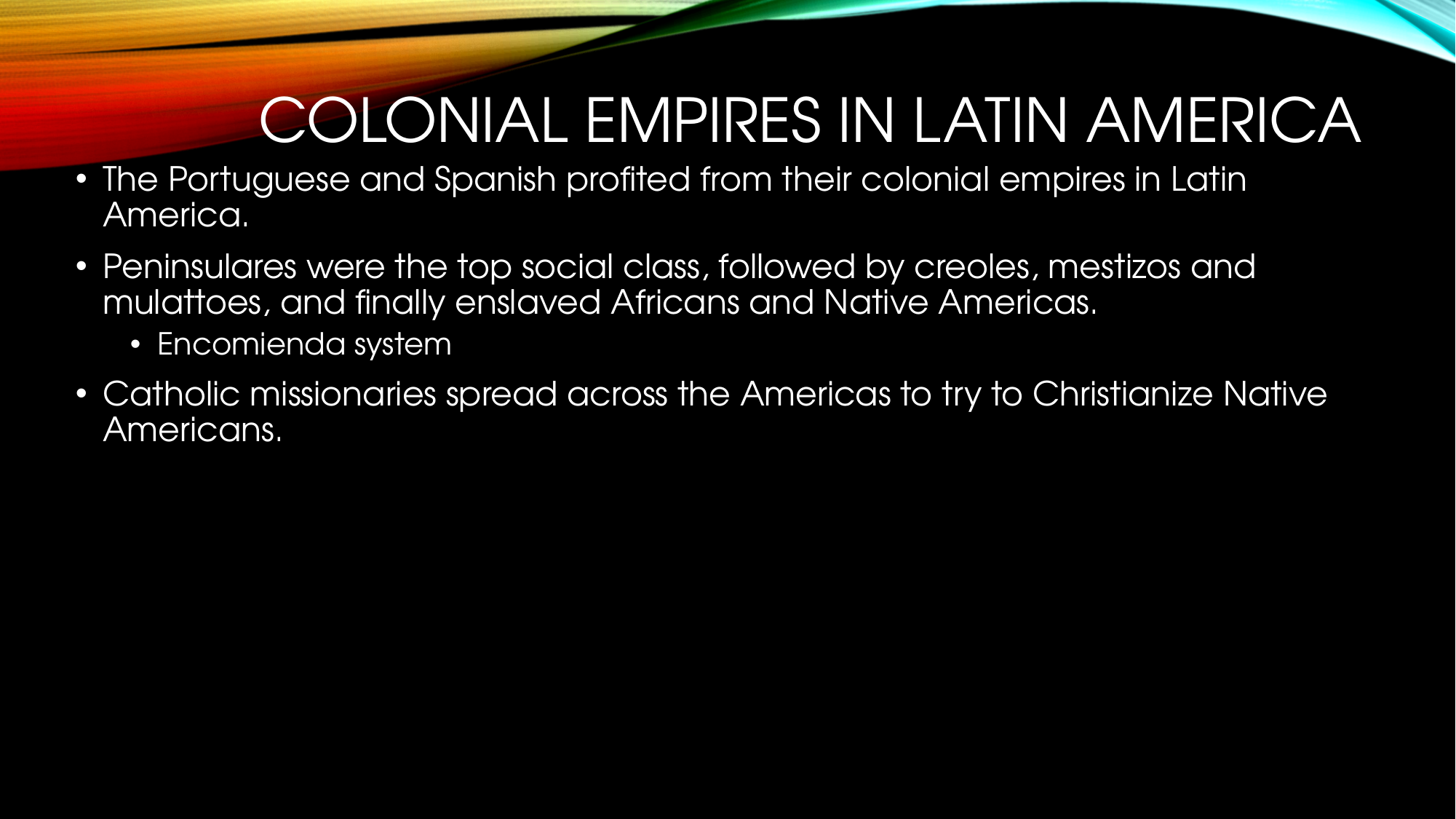

# Colonial Empires in Latin America
The Portuguese and Spanish profited from their colonial empires in Latin America.
Peninsulares were the top social class, followed by creoles, mestizos and mulattoes, and finally enslaved Africans and Native Americas.
Encomienda system
Catholic missionaries spread across the Americas to try to Christianize Native Americans.